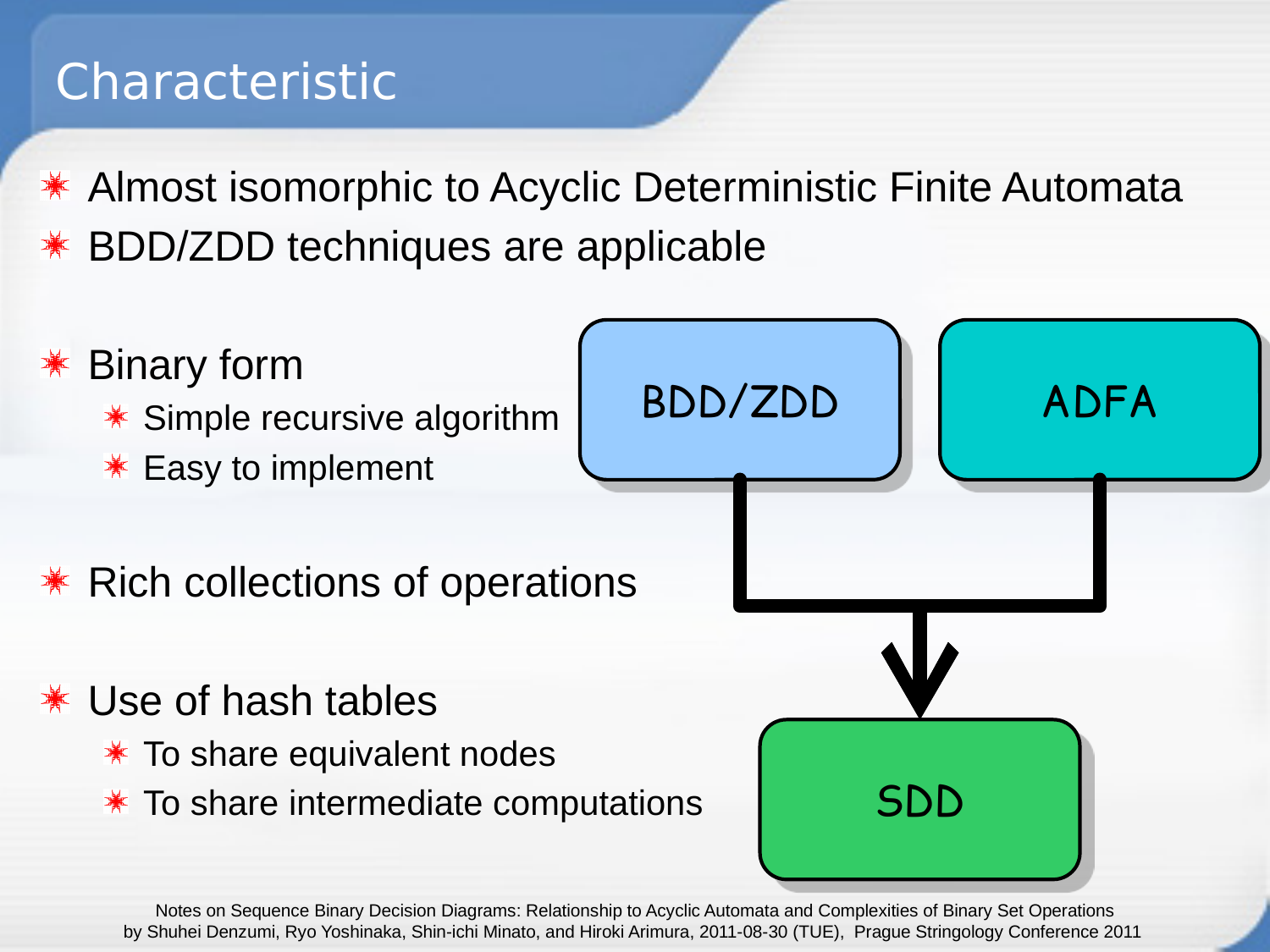

# Characteristic
Almost isomorphic to Acyclic Deterministic Finite Automata
BDD/ZDD techniques are applicable

Binary form
Simple recursive algorithm
Easy to implement

Rich collections of operations

Use of hash tables
To share equivalent nodes
To share intermediate computations
BDD/ZDD
ADFA
SDD
Notes on Sequence Binary Decision Diagrams: Relationship to Acyclic Automata and Complexities of Binary Set Operations
by Shuhei Denzumi, Ryo Yoshinaka, Shin-ichi Minato, and Hiroki Arimura, 2011-08-30 (TUE),  Prague Stringology Conference 2011